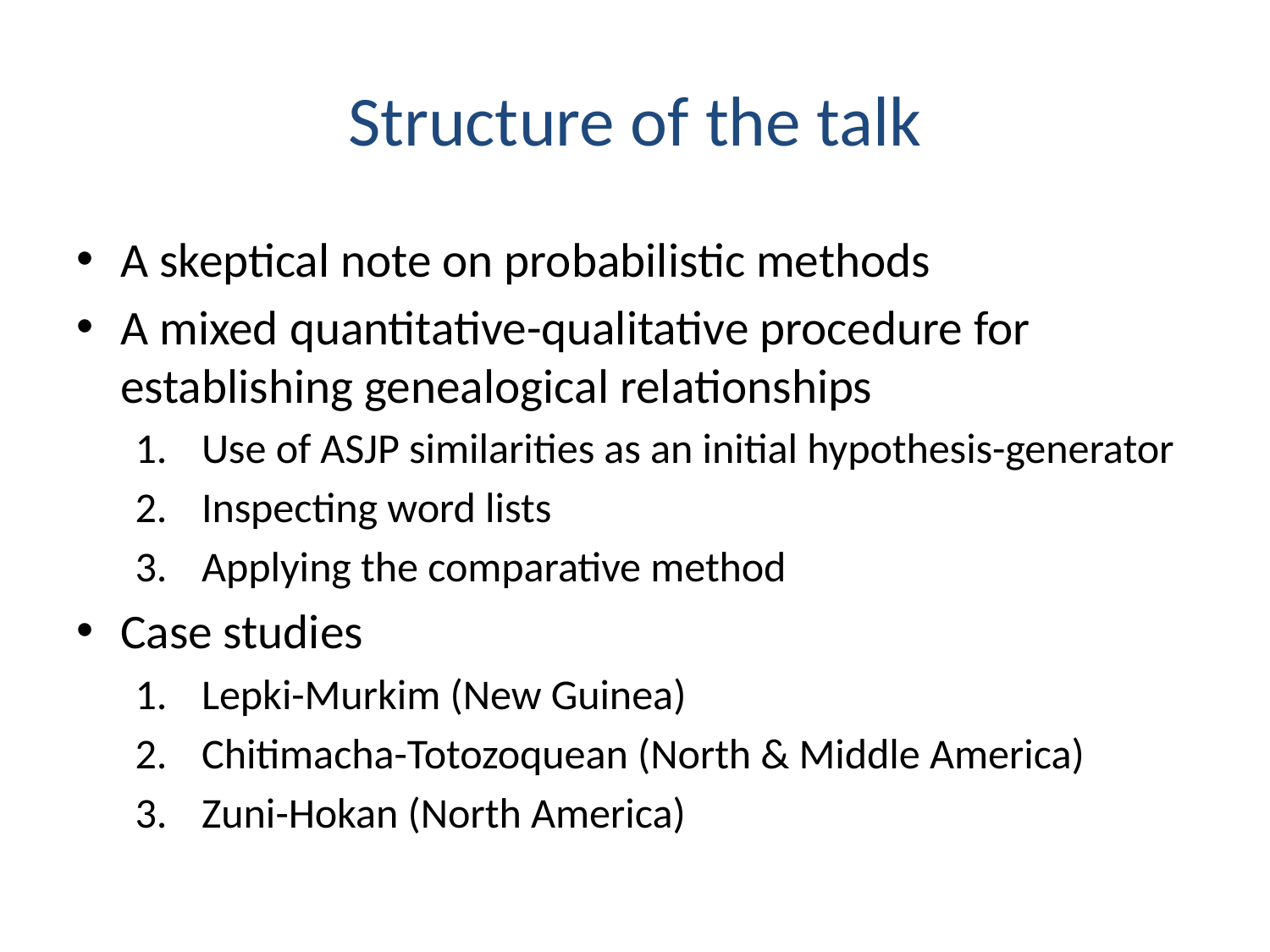

# Structure of the talk
A skeptical note on probabilistic methods
A mixed quantitative-qualitative procedure for establishing genealogical relationships
Use of ASJP similarities as an initial hypothesis-generator
Inspecting word lists
Applying the comparative method
Case studies
Lepki-Murkim (New Guinea)
Chitimacha-Totozoquean (North & Middle America)
Zuni-Hokan (North America)